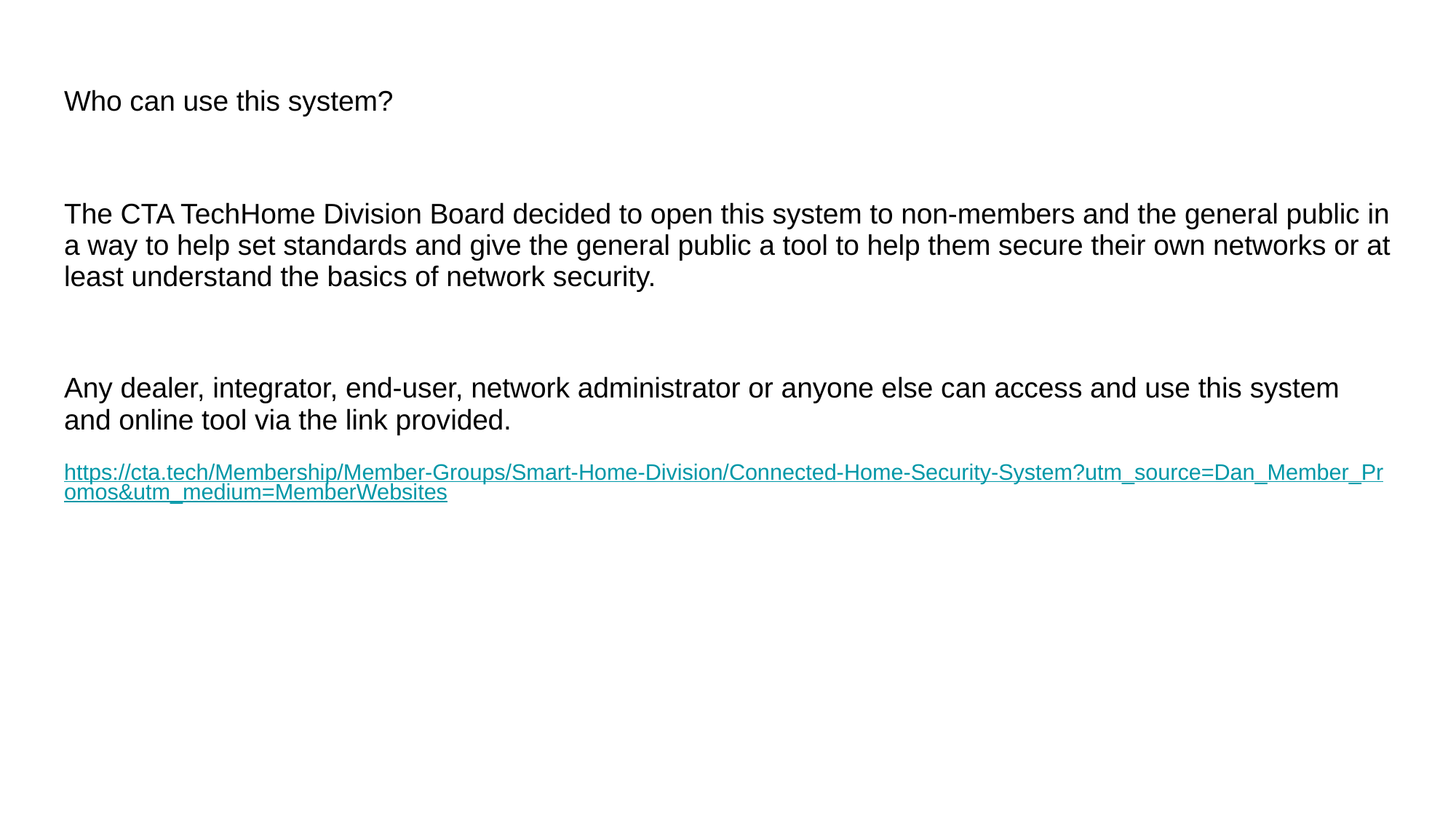

# Who can use this system?
The CTA TechHome Division Board decided to open this system to non-members and the general public in a way to help set standards and give the general public a tool to help them secure their own networks or at least understand the basics of network security.

Any dealer, integrator, end-user, network administrator or anyone else can access and use this system and online tool via the link provided.
https://cta.tech/Membership/Member-Groups/Smart-Home-Division/Connected-Home-Security-System?utm_source=Dan_Member_Promos&utm_medium=MemberWebsites